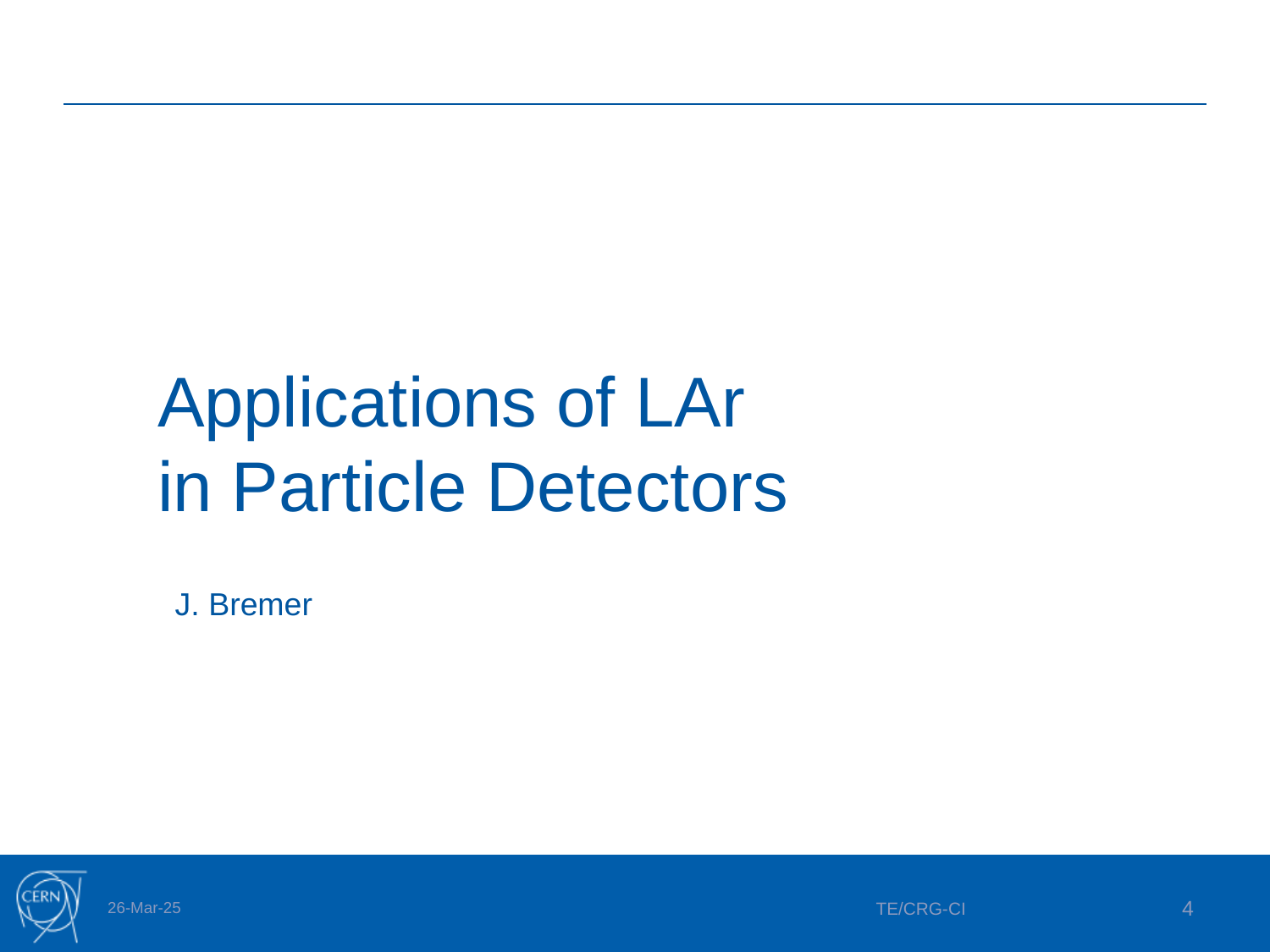

# Applications of LAr in Particle Detectors
J. Bremer
26-Mar-25
TE/CRG-CI
4